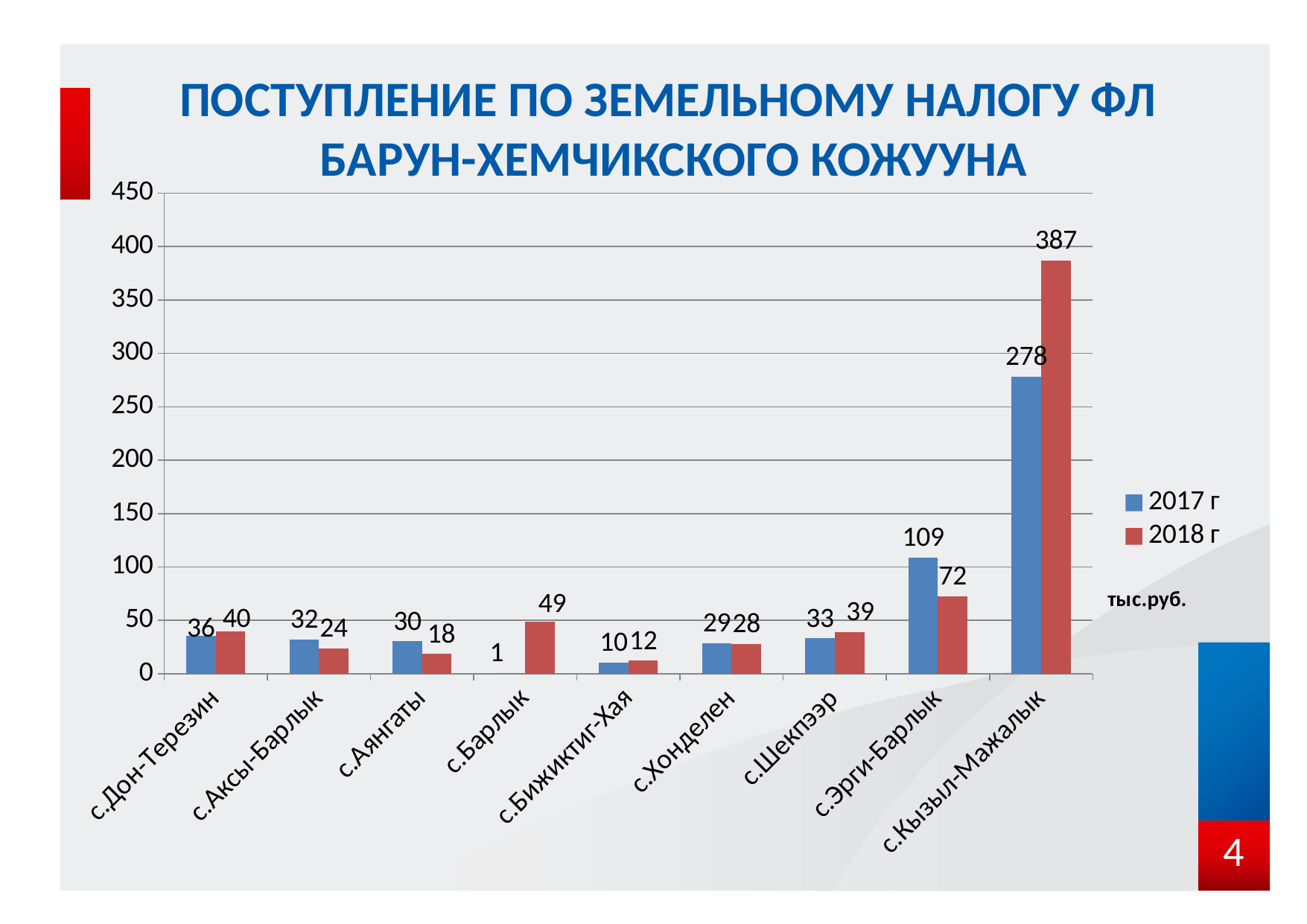

# ПОСТУПЛЕНИЕ ПО ЗЕМЕЛЬНОМУ НАЛОГУ ФЛ БАРУН-ХЕМЧИКСКОГО КОЖУУНА

### Chart

| Category | 2017 г | 2018 г |
|---|---|---|
| с.Дон-Терезин | 35.671679999999995 | 39.94703 |
| с.Аксы-Барлык | 32.13858000000001 | 23.691969999999998 |
| с.Аянгаты | 30.250499999999995 | 18.419649999999987 |
| с.Барлык | 0.5480800000000001 | 48.528090000000006 |
| с.Бижиктиг-Хая | 10.417940000000002 | 12.186160000000001 |
| с.Хонделен | 28.613599999999995 | 27.574110000000005 |
| с.Шекпээр | 33.04925 | 39.09433000000001 |
| с.Эрги-Барлык | 108.63805 | 72.29720000000002 |
| с.Кызыл-Мажалык | 278.1182800000001 | 387.1705599999999 |
4